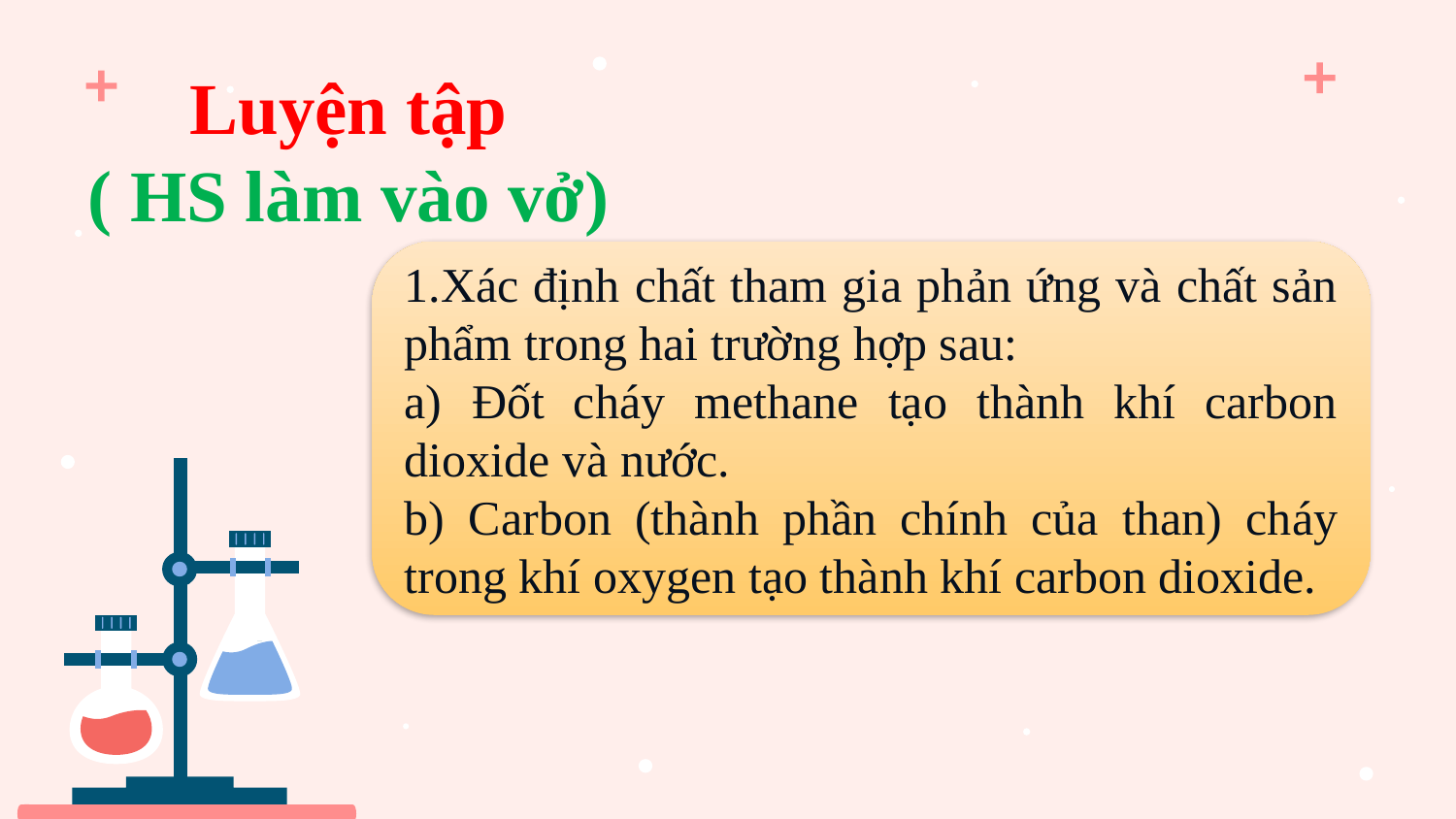

Luyện tập
( HS làm vào vở)
1.Xác định chất tham gia phản ứng và chất sản phẩm trong hai trường hợp sau:
a) Đốt cháy methane tạo thành khí carbon dioxide và nước.
b) Carbon (thành phần chính của than) cháy trong khí oxygen tạo thành khí carbon dioxide.